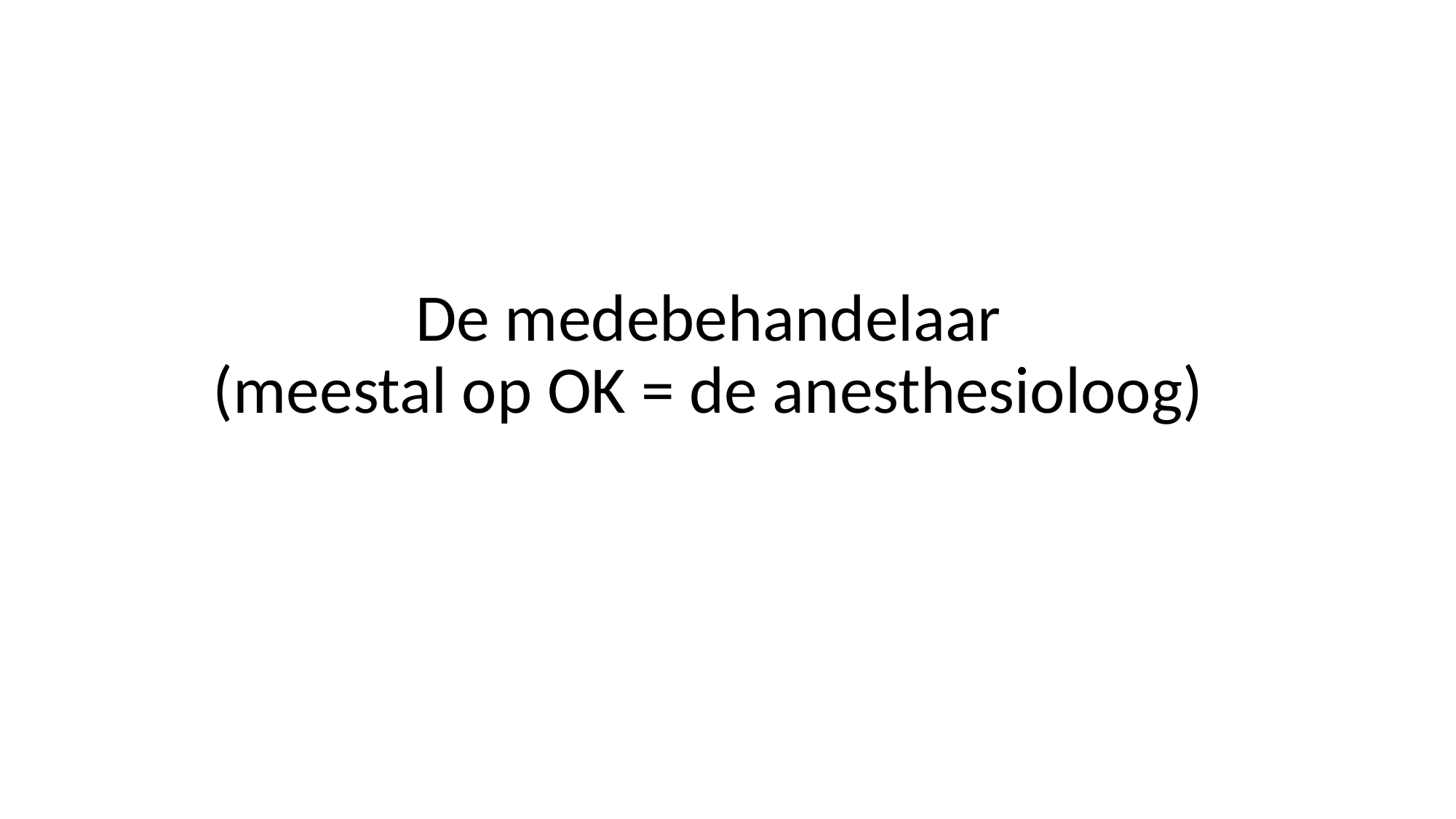

# De medebehandelaar (meestal op OK = de anesthesioloog)